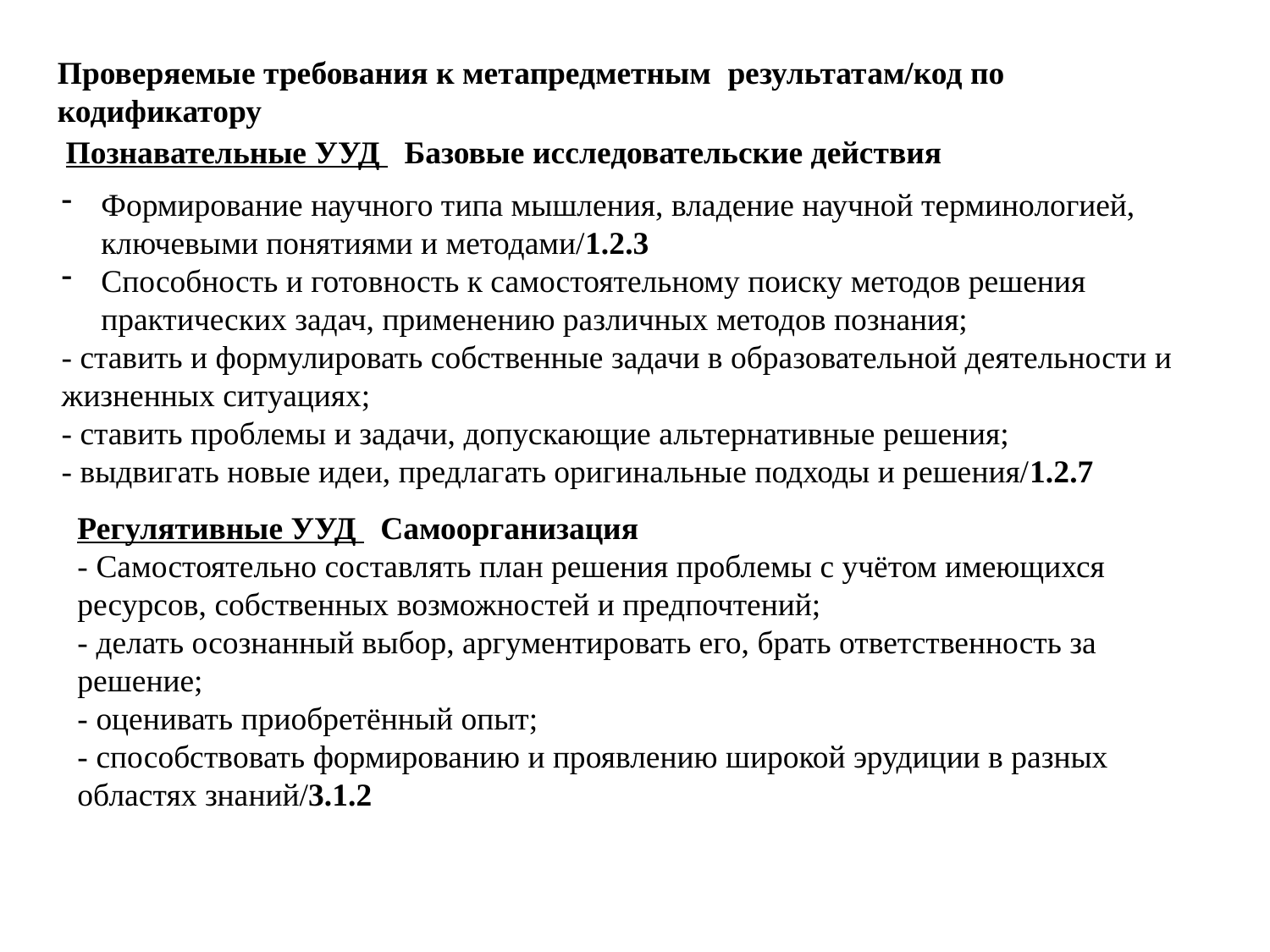

Проверяемые требования к метапредметным  результатам/код по кодификатору
Познавательные УУД   Базовые исследовательские действия
Формирование научного типа мышления, владение научной терминологией, ключевыми понятиями и методами/1.2.3
Способность и готовность к самостоятельному поиску методов решения практических задач, применению различных методов познания;
- ставить и формулировать собственные задачи в образовательной деятельности и жизненных ситуациях;
- ставить проблемы и задачи, допускающие альтернативные решения;
- выдвигать новые идеи, предлагать оригинальные подходы и решения/1.2.7
Регулятивные УУД   Самоорганизация
- Самостоятельно составлять план решения проблемы с учётом имеющихся ресурсов, собственных возможностей и предпочтений;
- делать осознанный выбор, аргументировать его, брать ответственность за решение;
- оценивать приобретённый опыт;
- способствовать формированию и проявлению широкой эрудиции в разных областях знаний/3.1.2